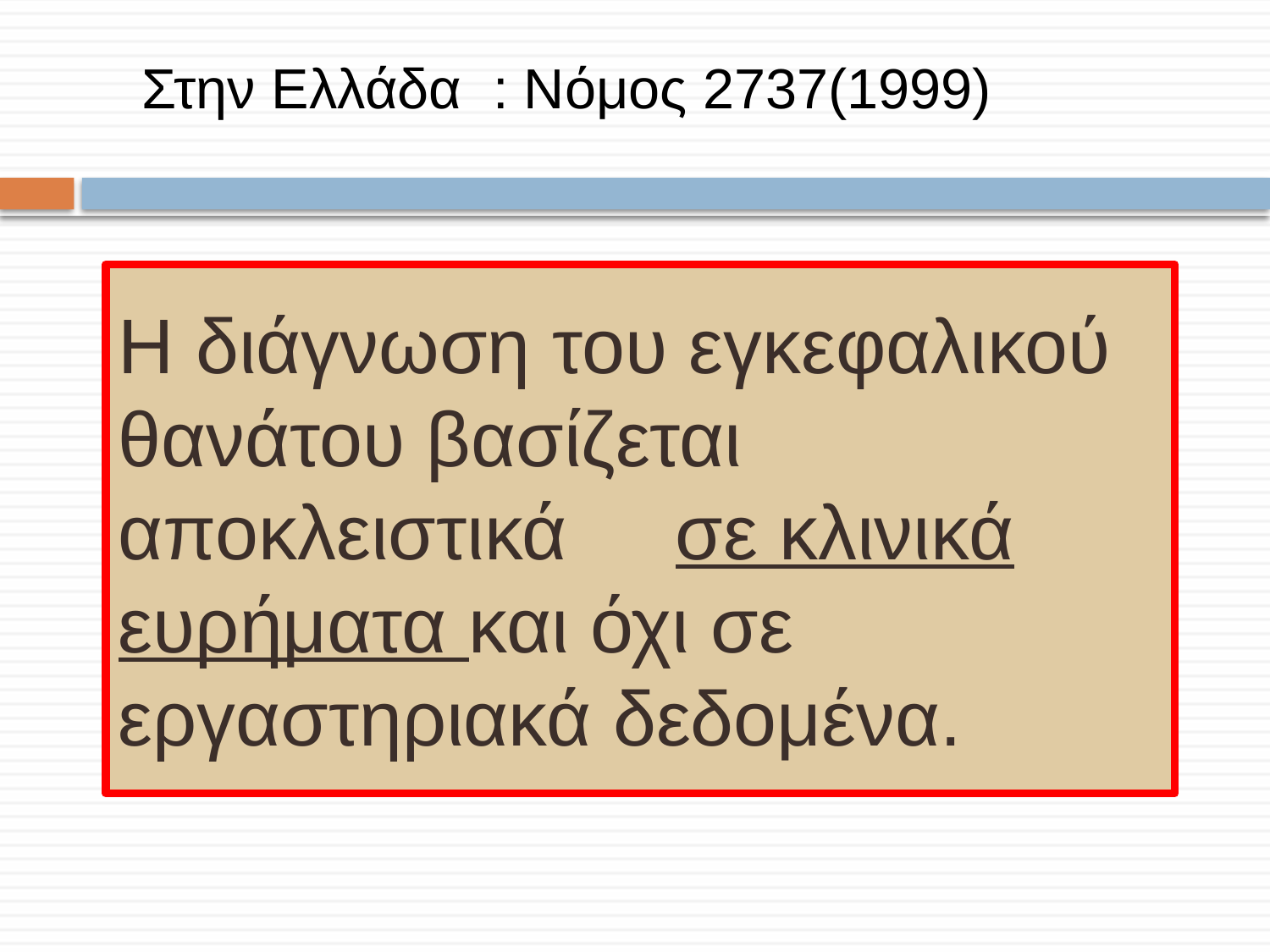

Στην Ελλάδα  : Νόμος 2737(1999)
# Η διάγνωση του εγκεφαλικού θανάτου βασίζεται αποκλειστικά     σε κλινικά ευρήματα και όχι σε εργαστηριακά δεδομένα.